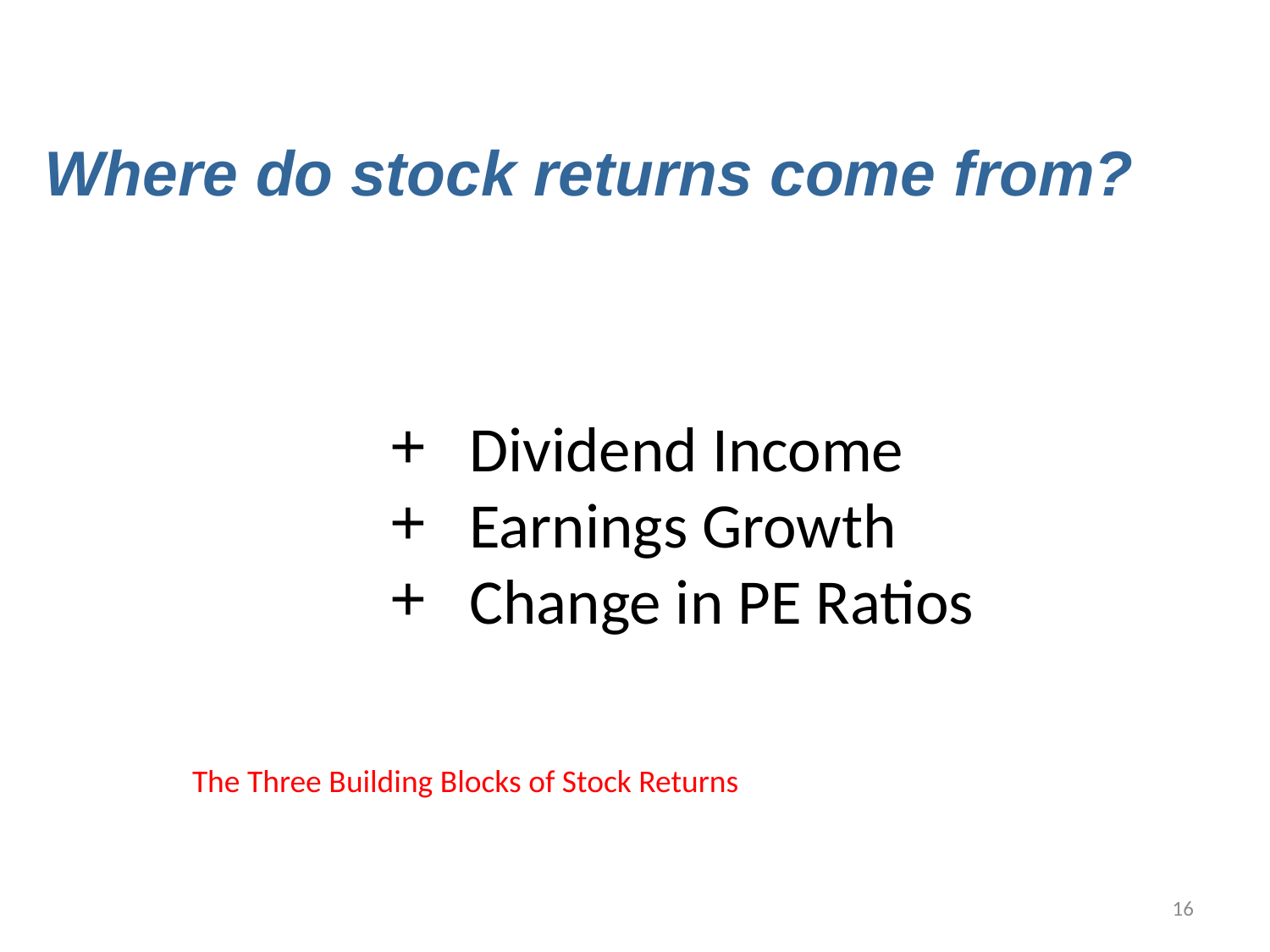

Where do stock returns come from?
Dividend Income
Earnings Growth
Change in PE Ratios

The Three Building Blocks of Stock Returns
16